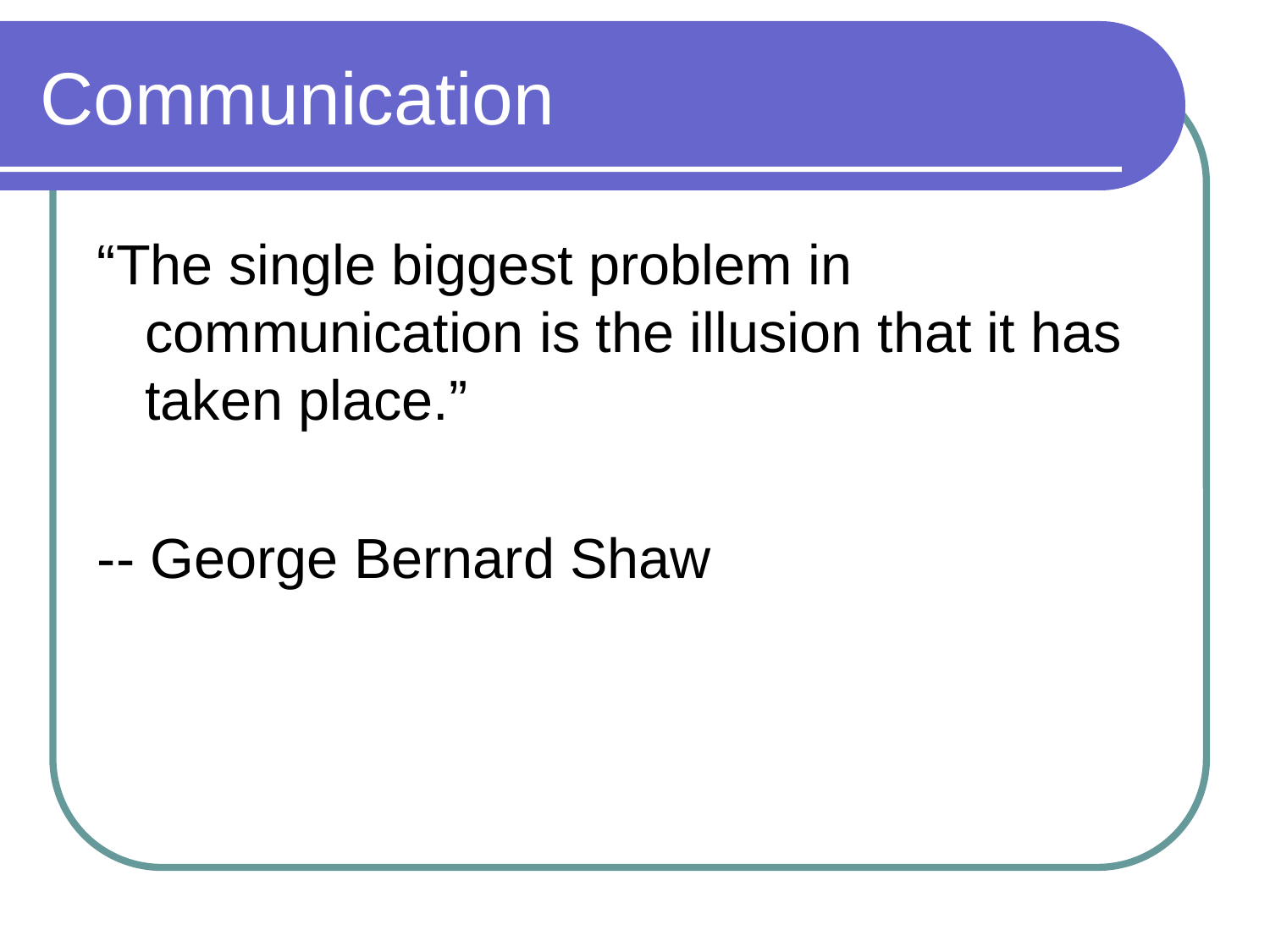

# Communication
“The single biggest problem in communication is the illusion that it has taken place.”

-- George Bernard Shaw